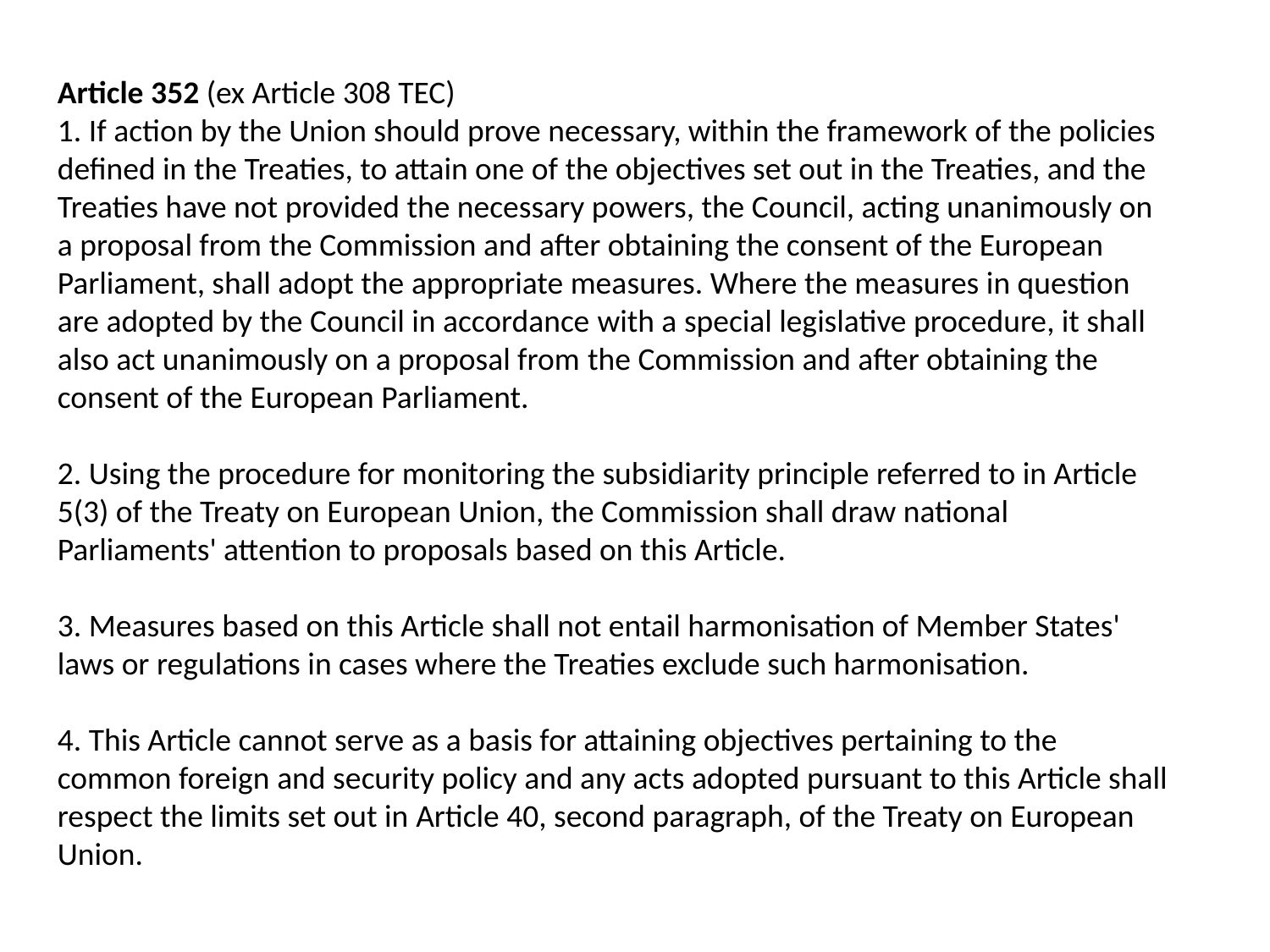

Article 352 (ex Article 308 TEC)
1. If action by the Union should prove necessary, within the framework of the policies defined in the Treaties, to attain one of the objectives set out in the Treaties, and the Treaties have not provided the necessary powers, the Council, acting unanimously on a proposal from the Commission and after obtaining the consent of the European Parliament, shall adopt the appropriate measures. Where the measures in question are adopted by the Council in accordance with a special legislative procedure, it shall also act unanimously on a proposal from the Commission and after obtaining the consent of the European Parliament.

2. Using the procedure for monitoring the subsidiarity principle referred to in Article 5(3) of the Treaty on European Union, the Commission shall draw national Parliaments' attention to proposals based on this Article.

3. Measures based on this Article shall not entail harmonisation of Member States' laws or regulations in cases where the Treaties exclude such harmonisation.

4. This Article cannot serve as a basis for attaining objectives pertaining to the common foreign and security policy and any acts adopted pursuant to this Article shall respect the limits set out in Article 40, second paragraph, of the Treaty on European Union.